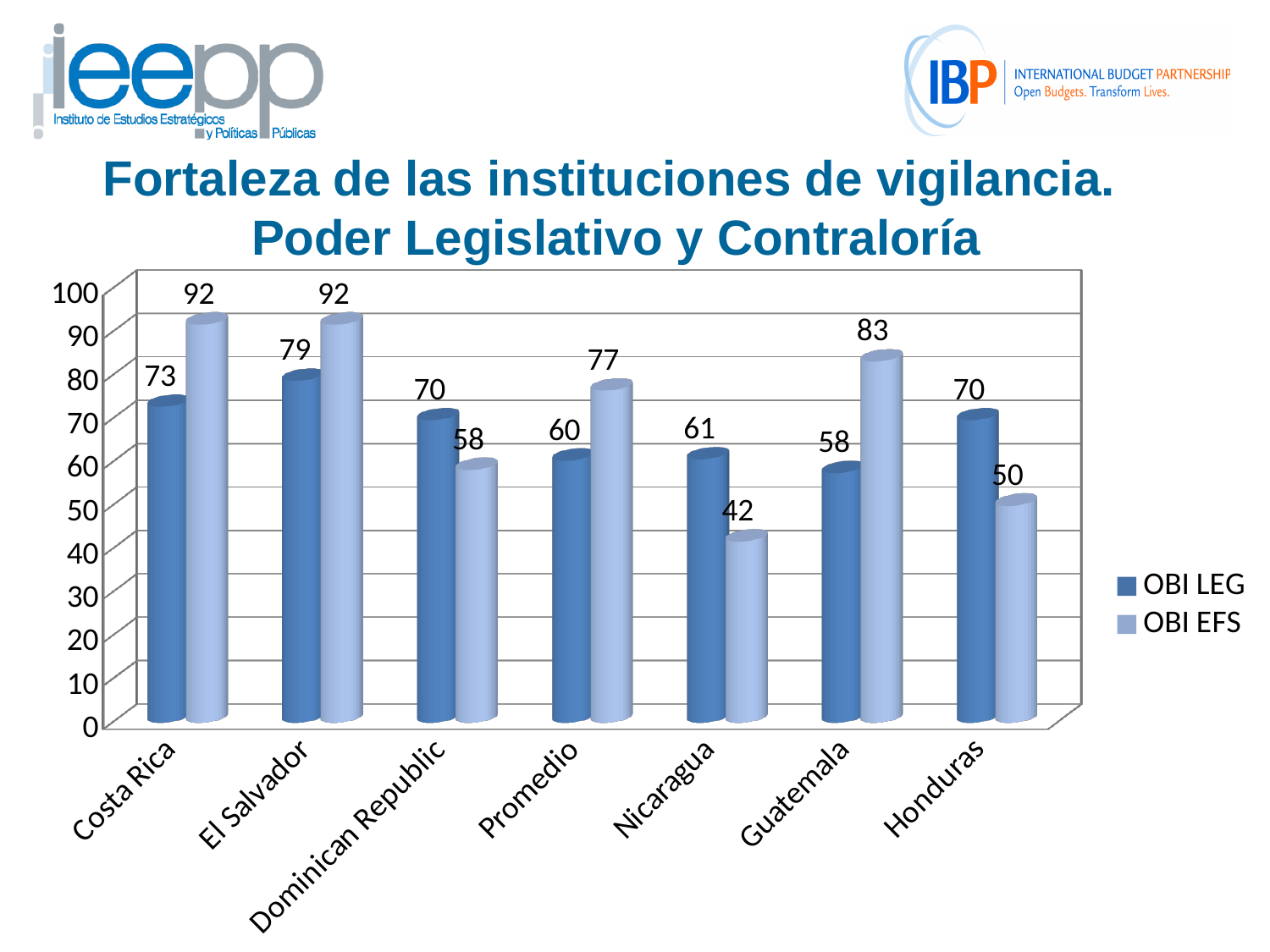

# Fortaleza de las instituciones de vigilancia. Poder Legislativo y Contraloría

[unsupported chart]